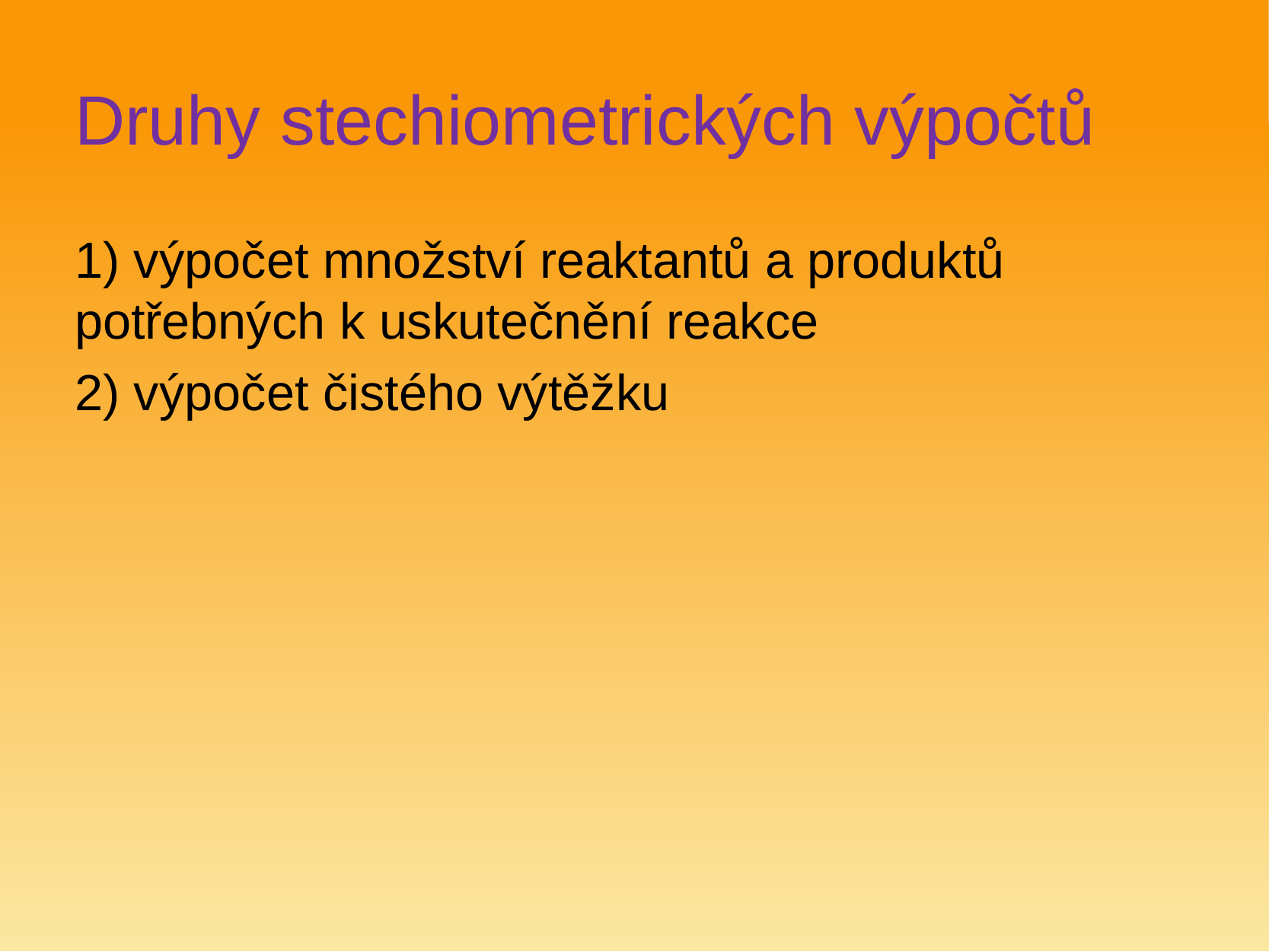

# Druhy stechiometrických výpočtů
1) výpočet množství reaktantů a produktů potřebných k uskutečnění reakce
2) výpočet čistého výtěžku